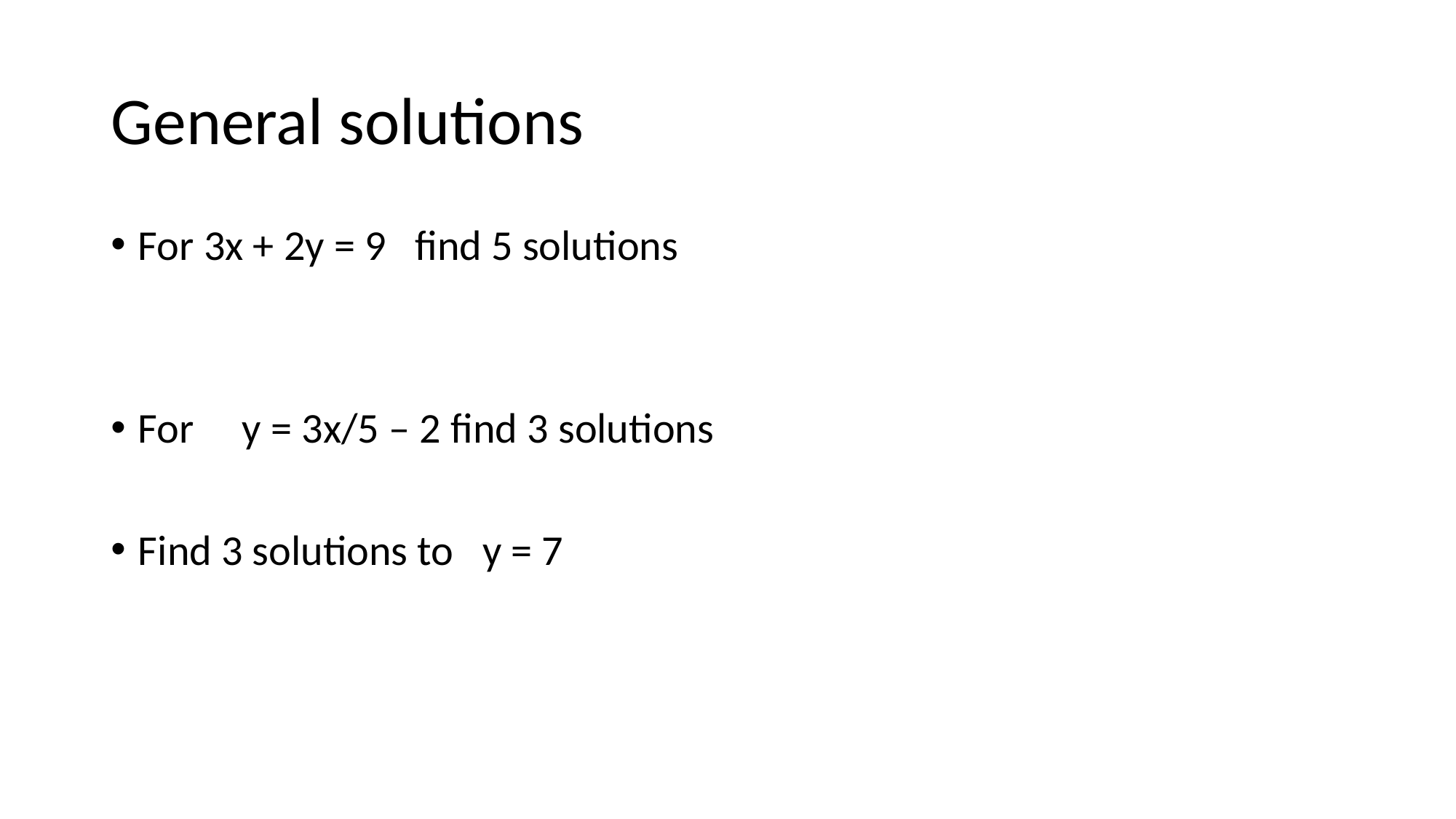

# General solutions
For 3x + 2y = 9   find 5 solutions

For     y = 3x/5 – 2 find 3 solutions

Find 3 solutions to   y = 7